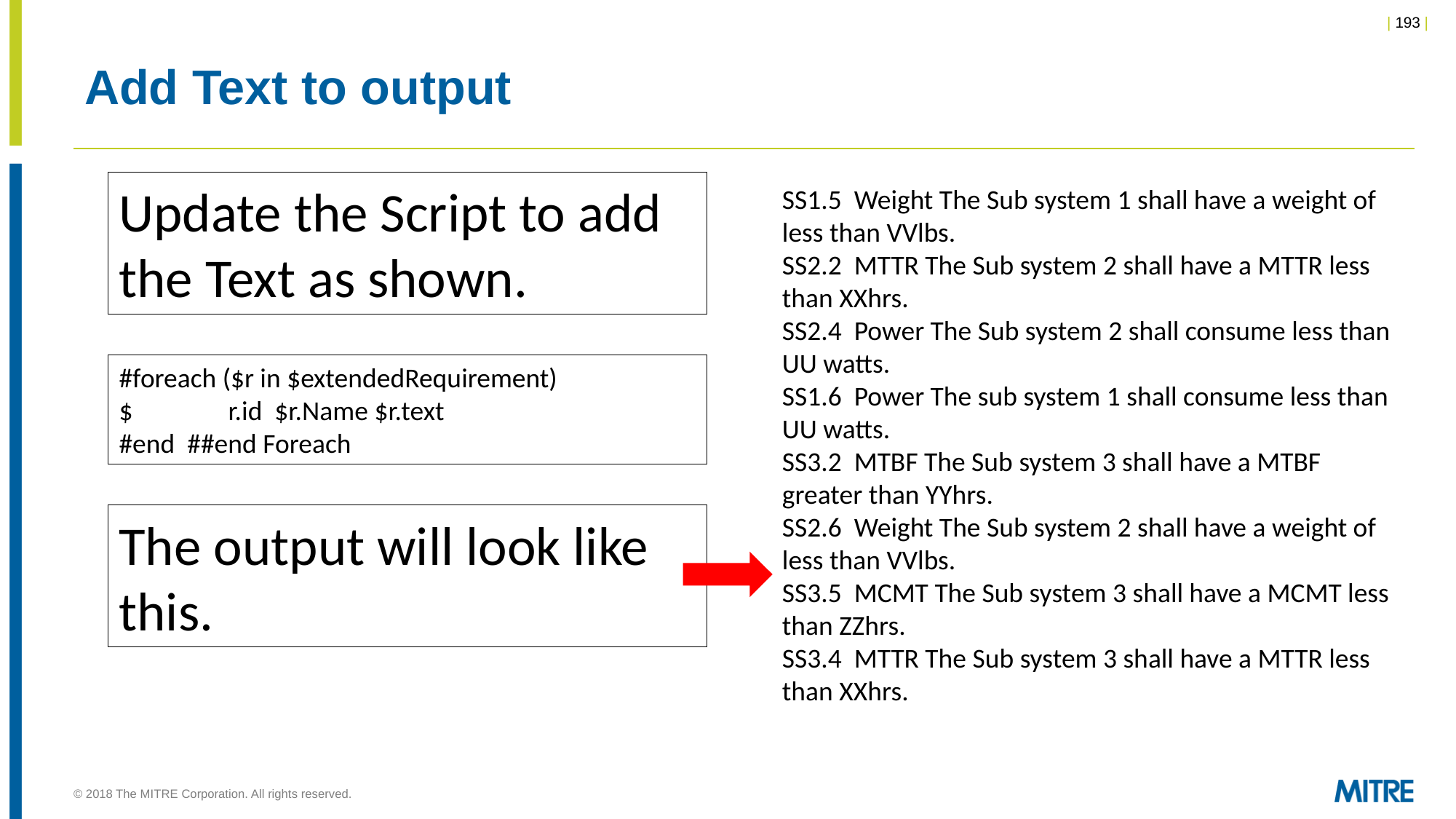

# Add Text to output
Update the Script to add the Text as shown.
SS1.5  Weight The Sub system 1 shall have a weight of less than VVlbs.
SS2.2  MTTR The Sub system 2 shall have a MTTR less than XXhrs.
SS2.4  Power The Sub system 2 shall consume less than UU watts.
SS1.6  Power The sub system 1 shall consume less than UU watts.
SS3.2  MTBF The Sub system 3 shall have a MTBF greater than YYhrs.
SS2.6  Weight The Sub system 2 shall have a weight of less than VVlbs.
SS3.5  MCMT The Sub system 3 shall have a MCMT less than ZZhrs.
SS3.4  MTTR The Sub system 3 shall have a MTTR less than XXhrs.
#foreach ($r in $extendedRequirement)
$	r.id  $r.Name $r.text
#end  ##end Foreach
The output will look like this.

© 2018 The MITRE Corporation. All rights reserved.